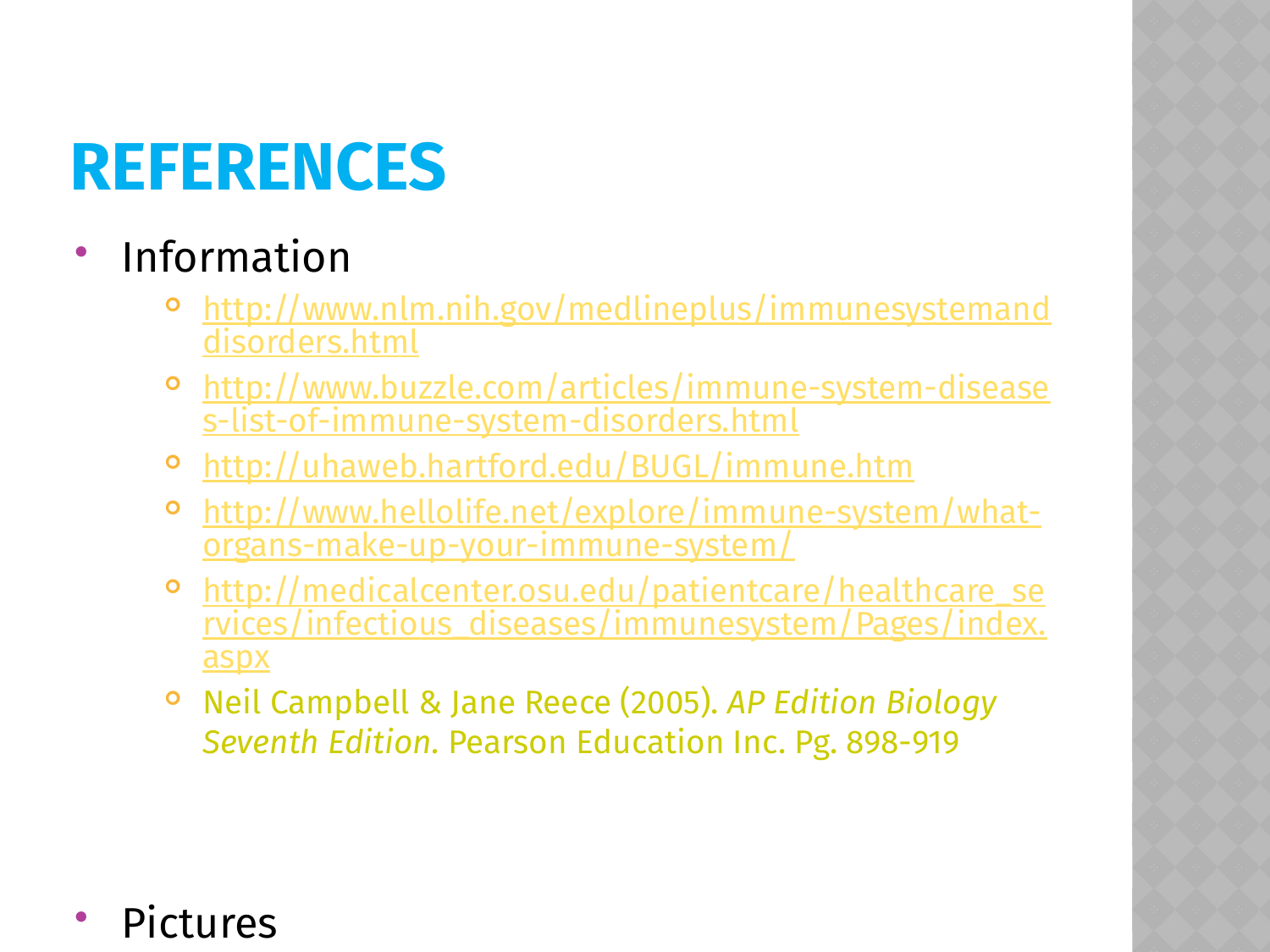

# References
Information
http://www.nlm.nih.gov/medlineplus/immunesystemanddisorders.html
http://www.buzzle.com/articles/immune-system-diseases-list-of-immune-system-disorders.html
http://uhaweb.hartford.edu/BUGL/immune.htm
http://www.hellolife.net/explore/immune-system/what-organs-make-up-your-immune-system/
http://medicalcenter.osu.edu/patientcare/healthcare_services/infectious_diseases/immunesystem/Pages/index.aspx
Neil Campbell & Jane Reece (2005). AP Edition Biology Seventh Edition. Pearson Education Inc. Pg. 898-919

Pictures
http://www.niaid.nih.gov/topics/immuneSystem/Pages/immuneResponseImages.aspx
http://www.barrackpore.gov.in/htm/sdobkp_citizencenter_child.htm